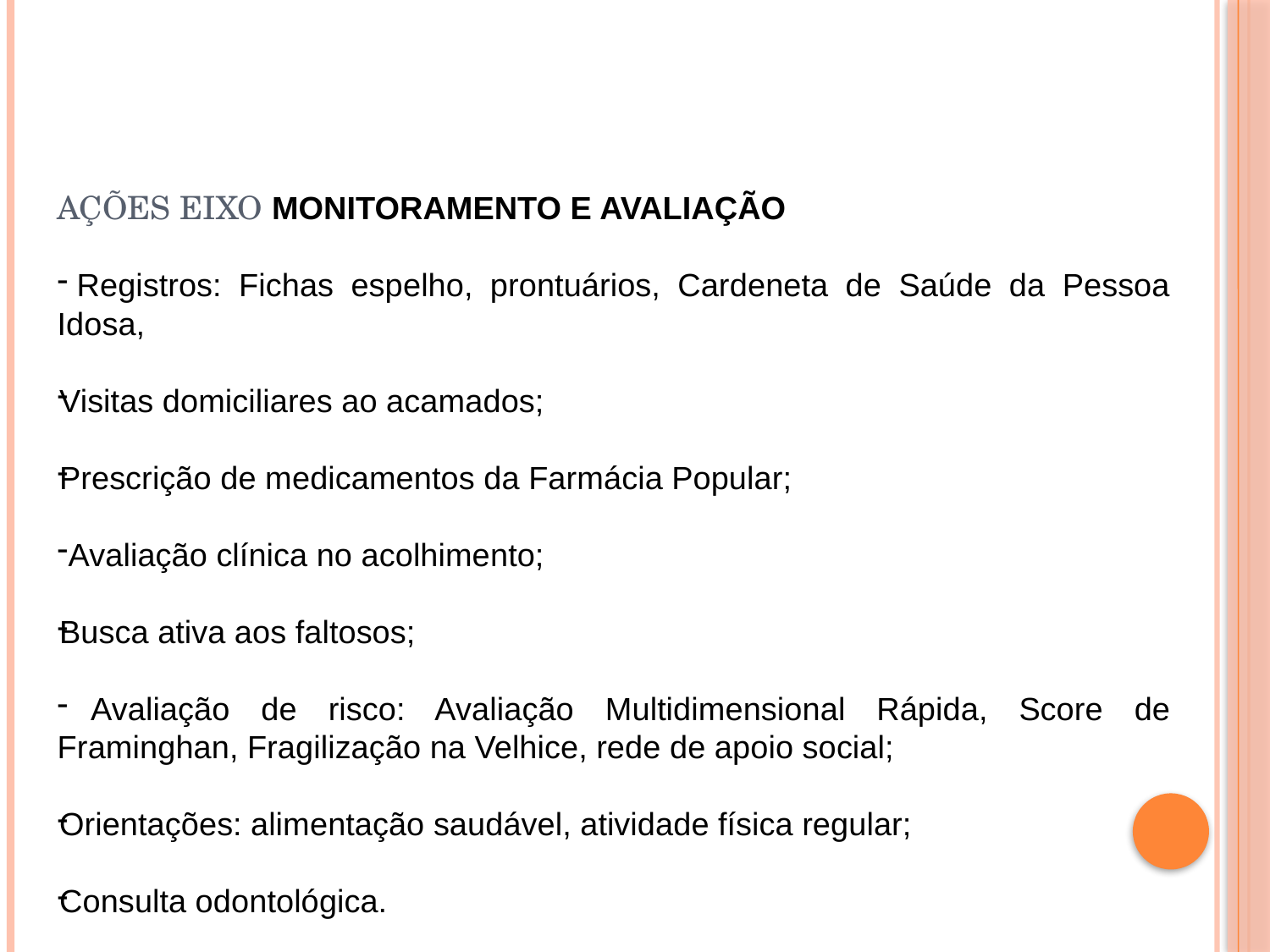

Ações Eixo MONITORAMENTO E AVALIAÇÃO

 Registros: Fichas espelho, prontuários, Cardeneta de Saúde da Pessoa Idosa,

Visitas domiciliares ao acamados;

Prescrição de medicamentos da Farmácia Popular;

 Avaliação clínica no acolhimento;

Busca ativa aos faltosos;

 Avaliação de risco: Avaliação Multidimensional Rápida, Score de Framinghan, Fragilização na Velhice, rede de apoio social;

Orientações: alimentação saudável, atividade física regular;

Consulta odontológica.